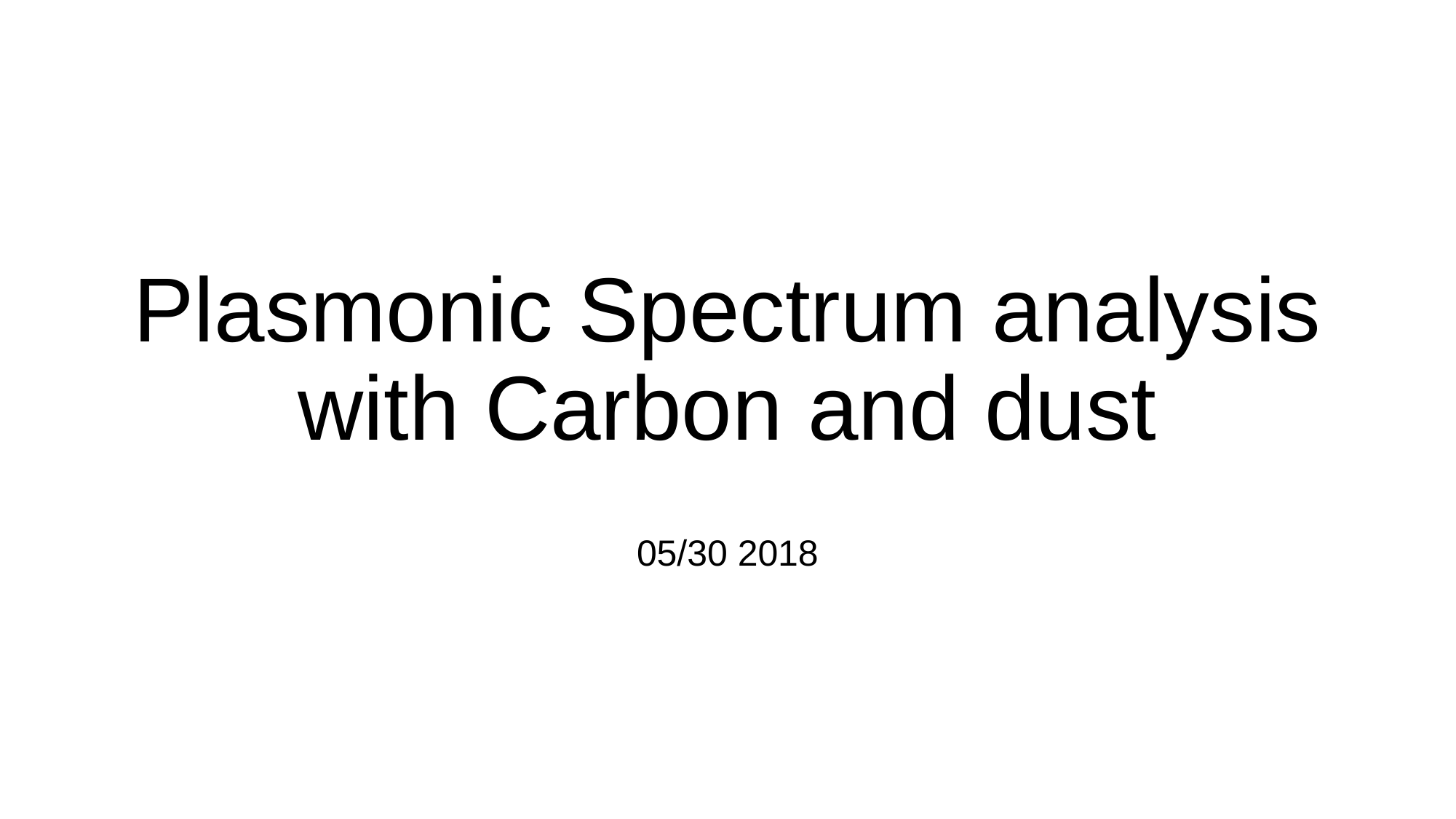

# Plasmonic Spectrum analysis with Carbon and dust
05/30 2018